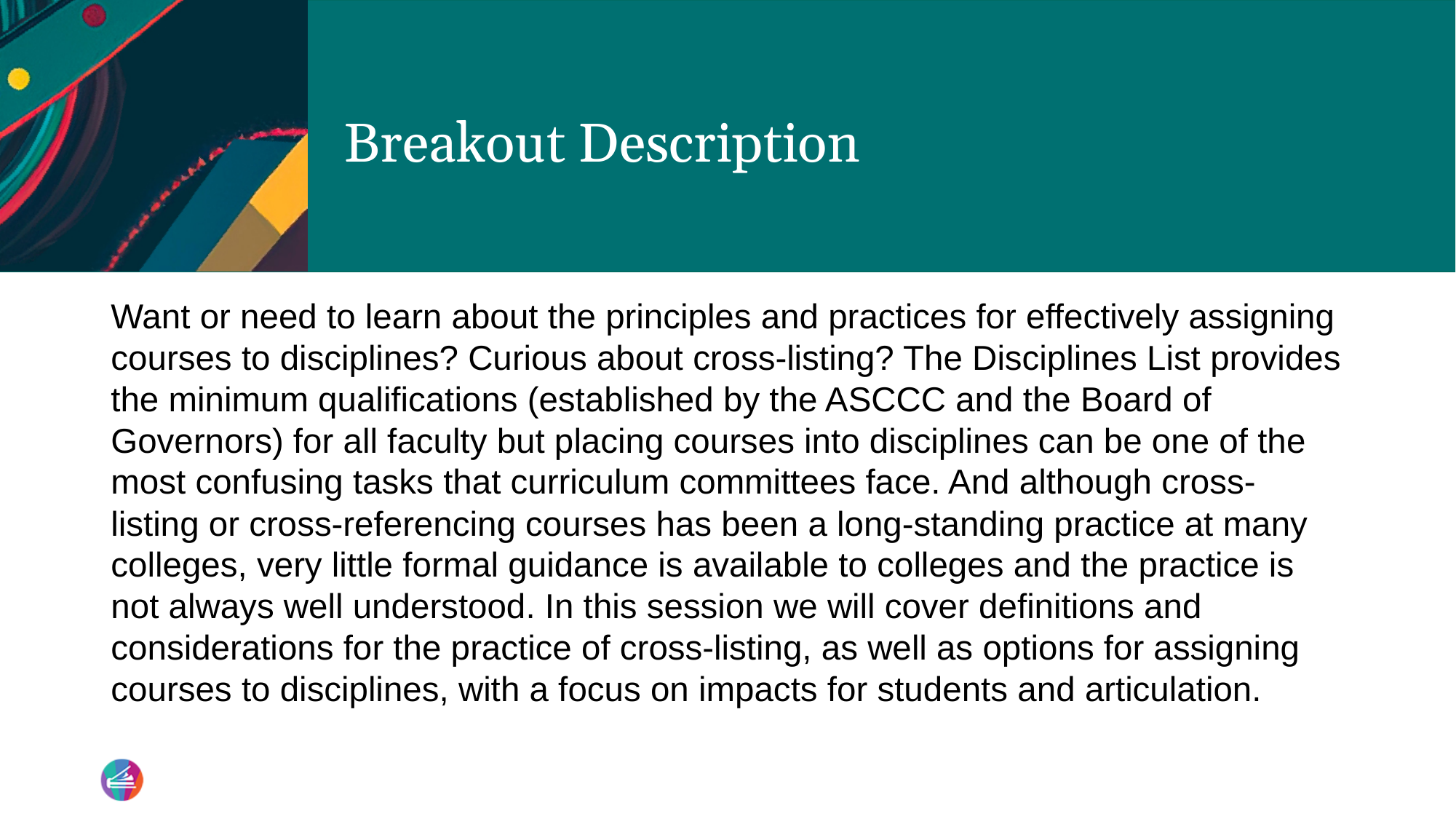

# Breakout Description
Want or need to learn about the principles and practices for effectively assigning courses to disciplines? Curious about cross-listing? The Disciplines List provides the minimum qualifications (established by the ASCCC and the Board of Governors) for all faculty but placing courses into disciplines can be one of the most confusing tasks that curriculum committees face. And although cross-listing or cross-referencing courses has been a long-standing practice at many colleges, very little formal guidance is available to colleges and the practice is not always well understood. In this session we will cover definitions and considerations for the practice of cross-listing, as well as options for assigning courses to disciplines, with a focus on impacts for students and articulation. ​